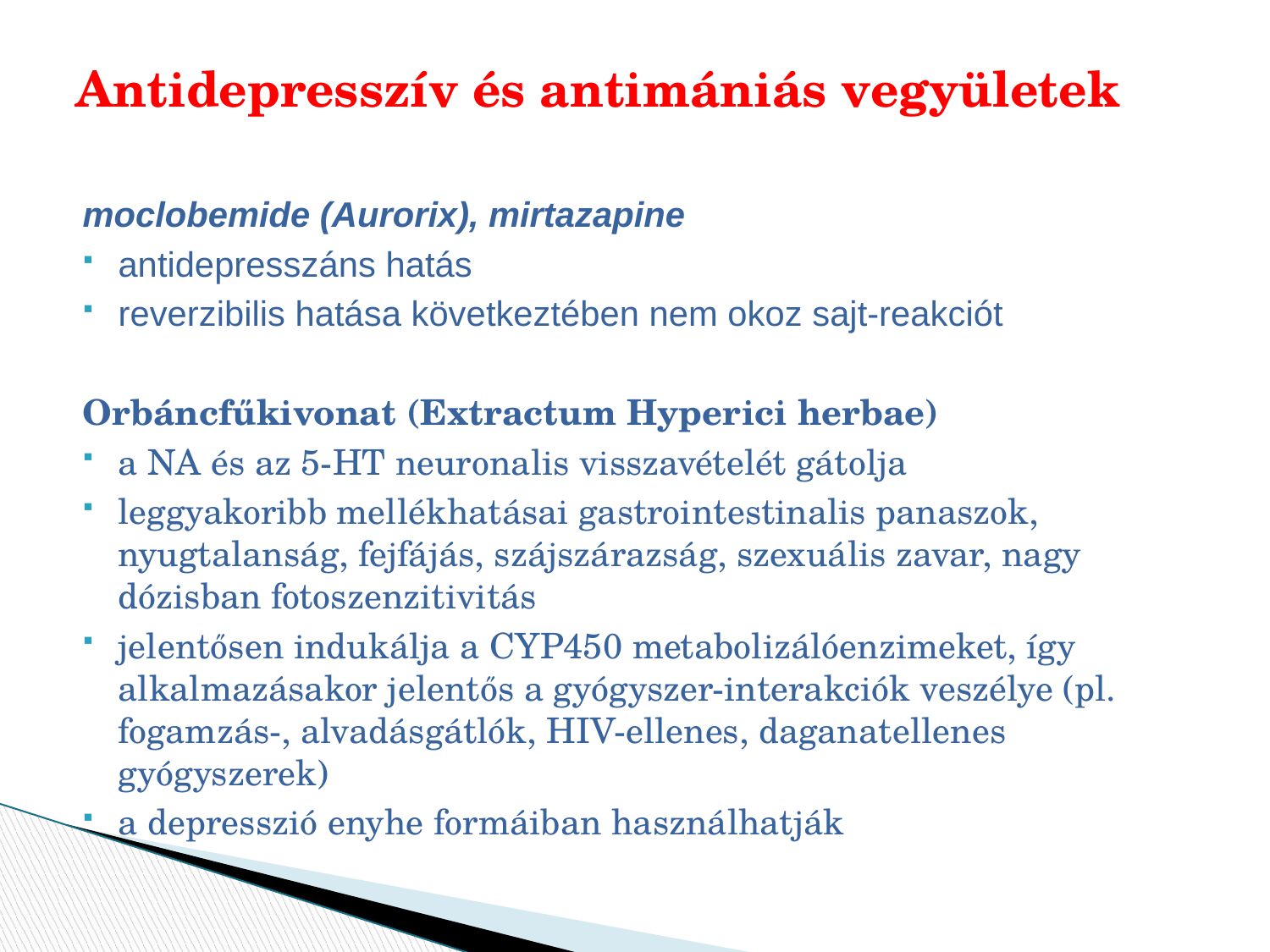

# Antidepresszív és antimániás vegyületek
moclobemide (Aurorix), mirtazapine
antidepresszáns hatás
reverzibilis hatása következtében nem okoz sajt-reakciót

Orbáncfűkivonat (Extractum Hyperici herbae)
a NA és az 5-HT neuronalis visszavételét gátolja
leggyakoribb mellékhatásai gastrointestinalis panaszok, nyugtalanság, fejfájás, szájszárazság, szexuális zavar, nagy dózisban fotoszenzitivitás
jelentősen indukálja a CYP450 metabolizálóenzimeket, így alkalmazásakor jelentős a gyógyszer-interakciók veszélye (pl. fogamzás-, alvadásgátlók, HIV-ellenes, daganatellenes gyógyszerek)
a depresszió enyhe formáiban használhatják